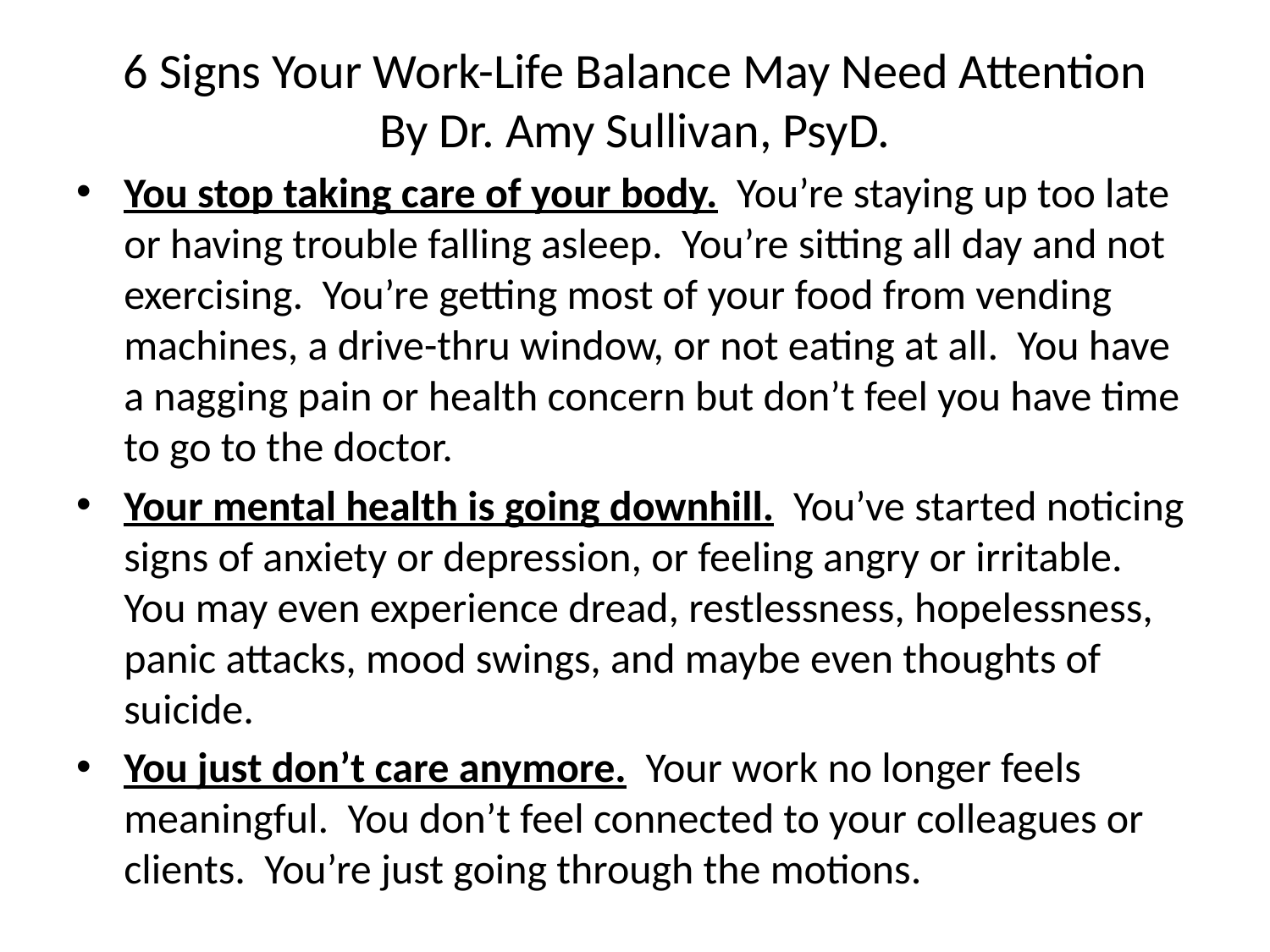

# 6 Signs Your Work-Life Balance May Need Attention By Dr. Amy Sullivan, PsyD.
You stop taking care of your body.  You’re staying up too late or having trouble falling asleep.  You’re sitting all day and not exercising.  You’re getting most of your food from vending machines, a drive-thru window, or not eating at all.  You have a nagging pain or health concern but don’t feel you have time to go to the doctor.
Your mental health is going downhill.  You’ve started noticing signs of anxiety or depression, or feeling angry or irritable.  You may even experience dread, restlessness, hopelessness, panic attacks, mood swings, and maybe even thoughts of suicide.
You just don’t care anymore.  Your work no longer feels meaningful.  You don’t feel connected to your colleagues or clients.  You’re just going through the motions.